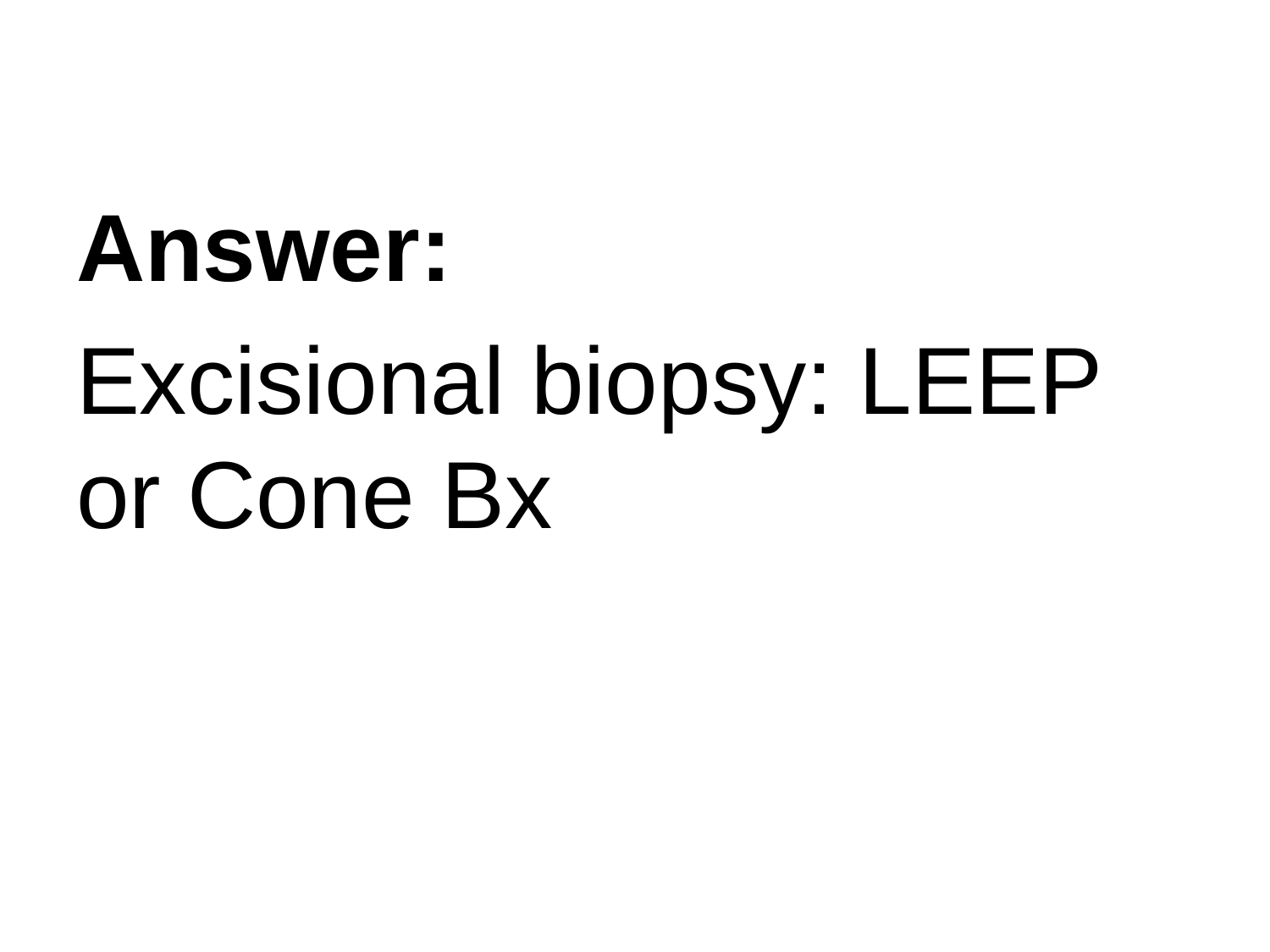

Answer:
Excisional biopsy: LEEP or Cone Bx